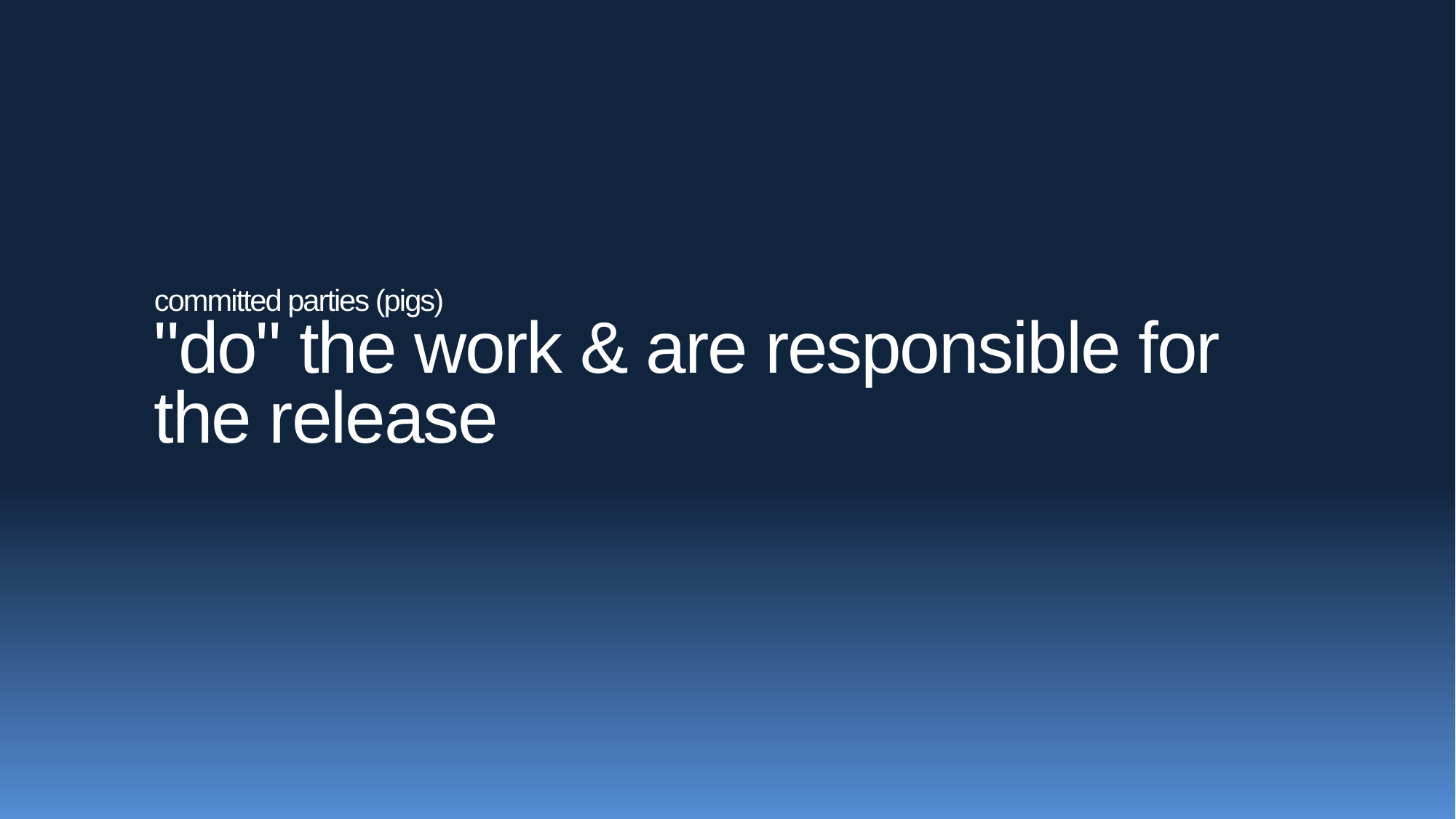

# committed parties (pigs) "do" the work & are responsible for the release